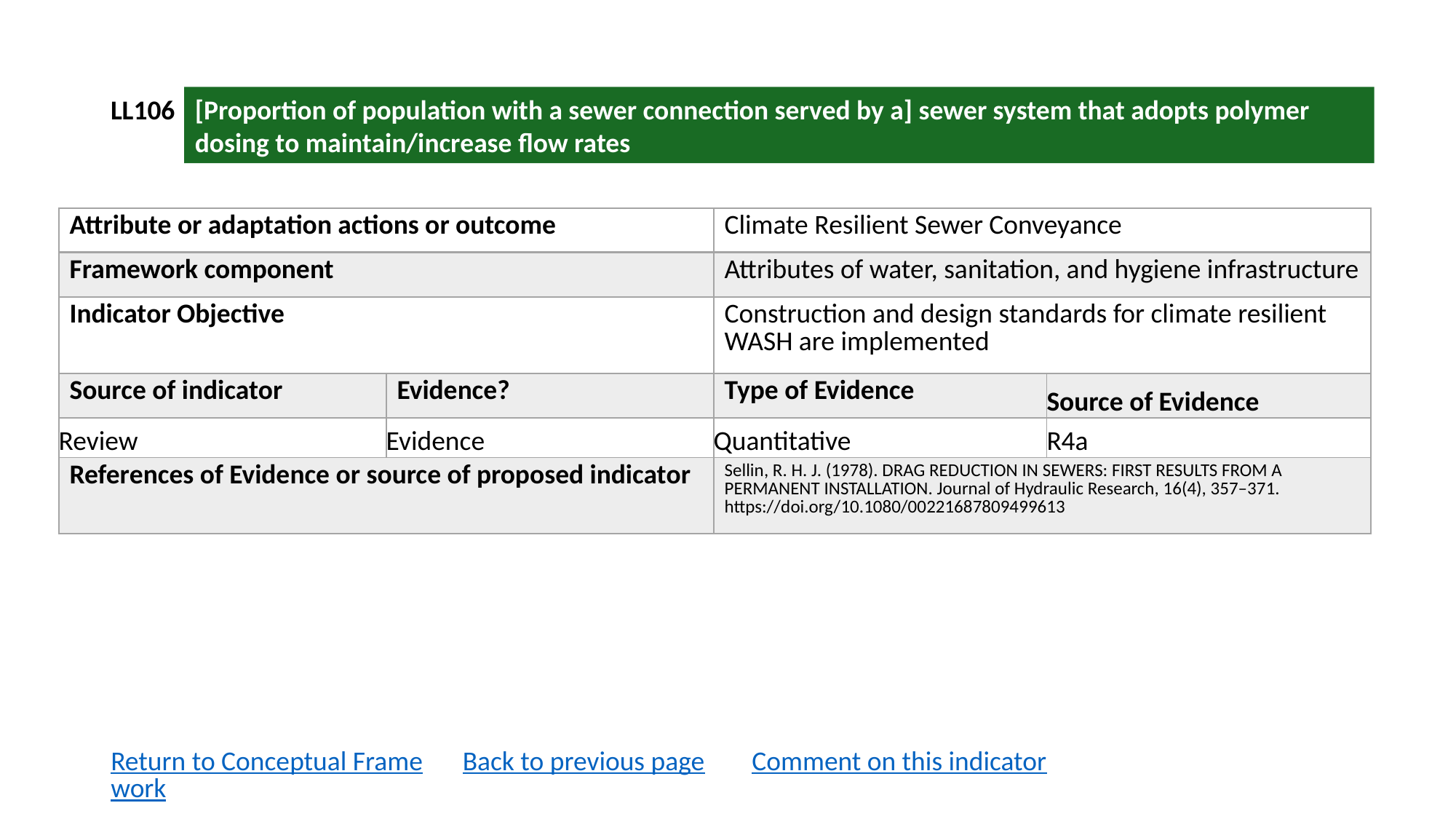

LL106
[Proportion of population with a sewer connection served by a] sewer system that adopts polymer dosing to maintain/increase flow rates
| Attribute or adaptation actions or outcome |  | Climate Resilient Sewer Conveyance |  |
| --- | --- | --- | --- |
| Framework component |  | Attributes of water, sanitation, and hygiene infrastructure |  |
| Indicator Objective |  | Construction and design standards for climate resilient WASH are implemented |  |
| Source of indicator | Evidence? | Type of Evidence | Source of Evidence |
| Review | Evidence | Quantitative | R4a |
| References of Evidence or source of proposed indicator |  | Sellin, R. H. J. (1978). DRAG REDUCTION IN SEWERS: FIRST RESULTS FROM A PERMANENT INSTALLATION. Journal of Hydraulic Research, 16(4), 357–371. https://doi.org/10.1080/00221687809499613 |  |
Return to Conceptual Framework
Back to previous page
Comment on this indicator